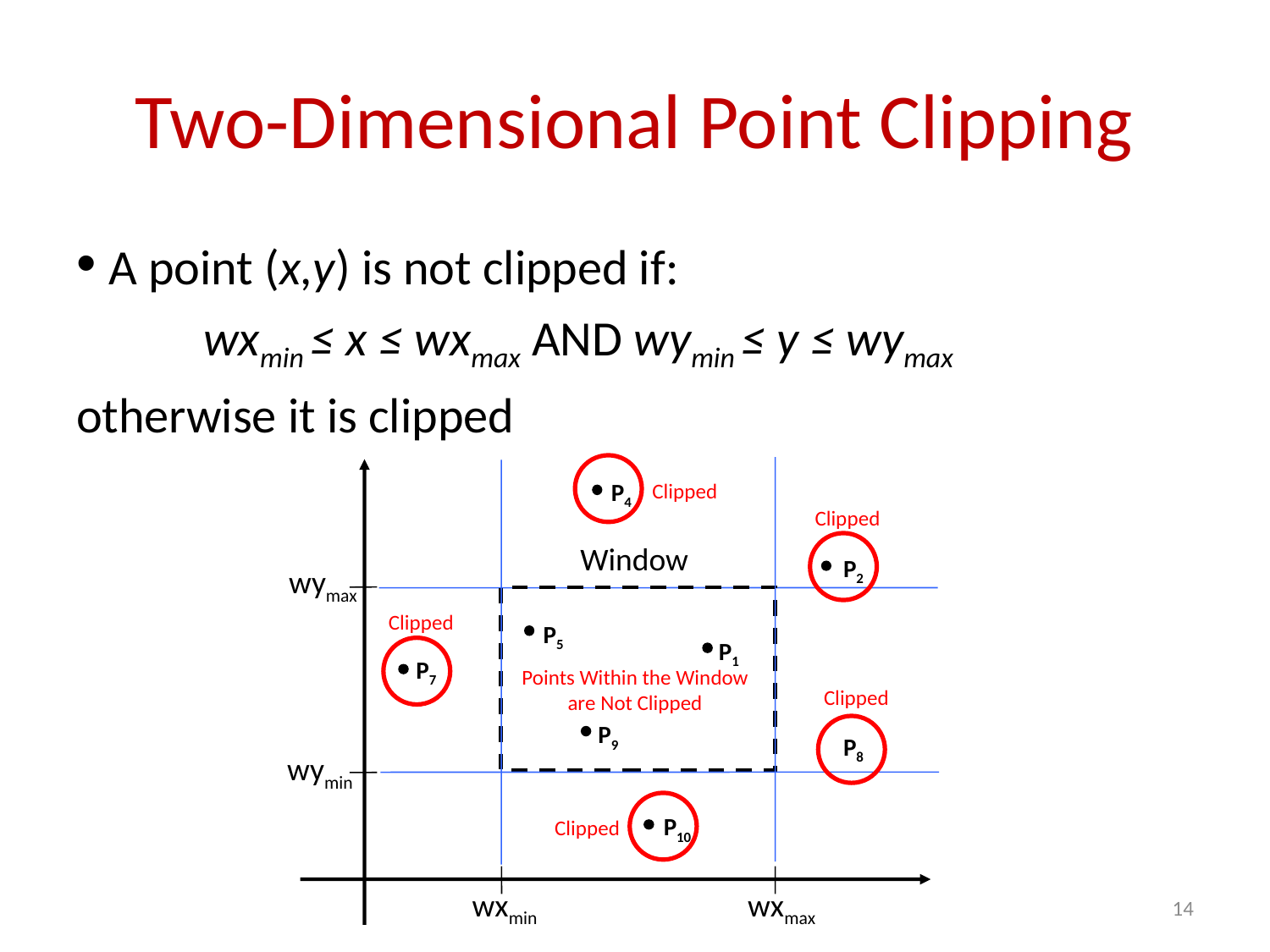

# Two-Dimensional Point Clipping
 A point (x,y) is not clipped if:
	wxmin ≤ x ≤ wxmax AND wymin ≤ y ≤ wymax
otherwise it is clipped

P4
Clipped

Clipped
Window

P2
wymax

Clipped
P5

P1

P7
Points Within the Window are Not Clipped

Clipped
P9

P8

wymin

P10
Clipped

wxmin
wxmax

14